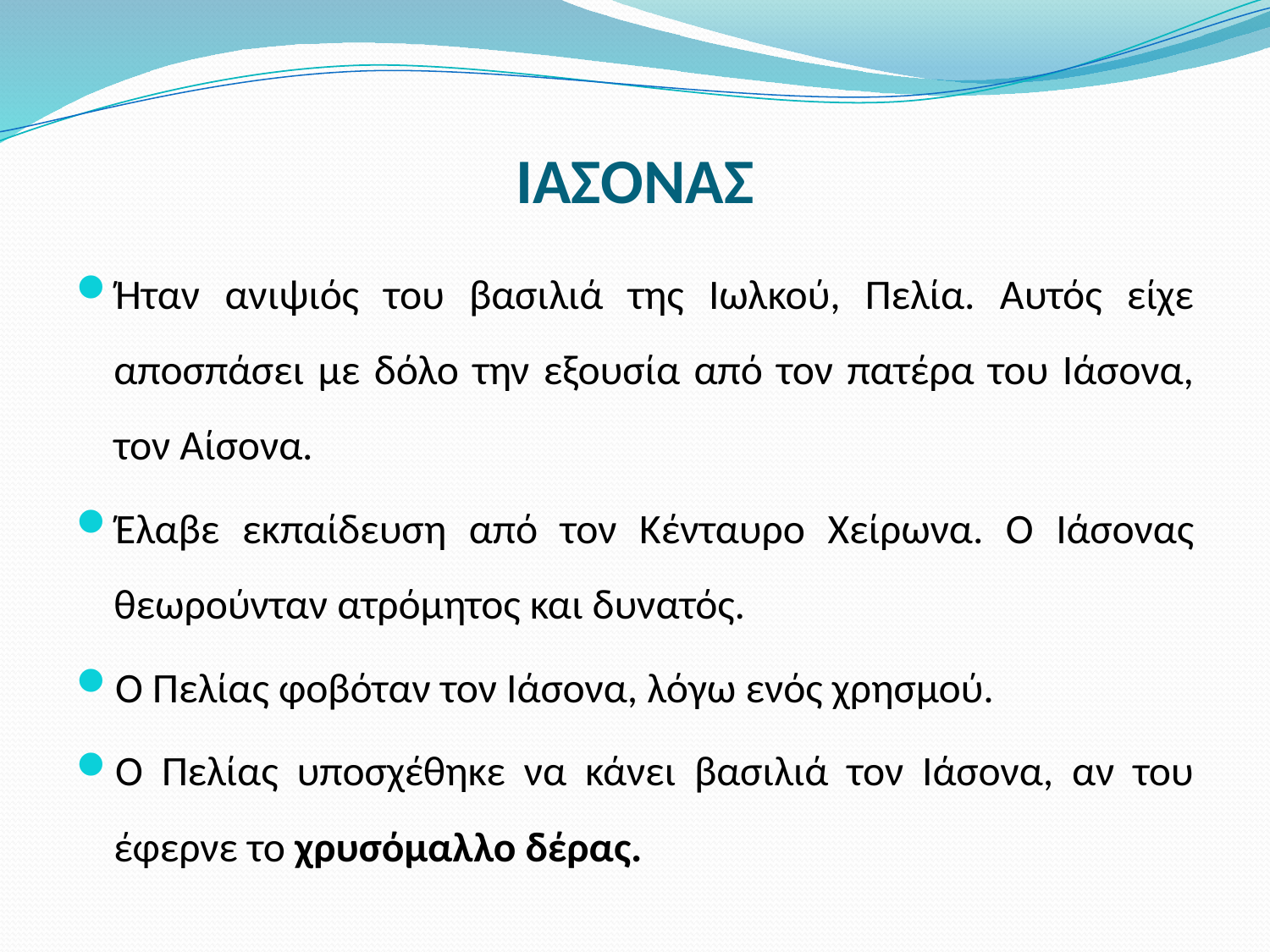

# ΙΑΣΟΝΑΣ
Ήταν ανιψιός του βασιλιά της Ιωλκού, Πελία. Αυτός είχε αποσπάσει με δόλο την εξουσία από τον πατέρα του Ιάσονα, τον Αίσονα.
Έλαβε εκπαίδευση από τον Κένταυρο Χείρωνα. Ο Ιάσονας θεωρούνταν ατρόμητος και δυνατός.
Ο Πελίας φοβόταν τον Ιάσονα, λόγω ενός χρησμού.
Ο Πελίας υποσχέθηκε να κάνει βασιλιά τον Ιάσονα, αν του έφερνε το χρυσόμαλλο δέρας.